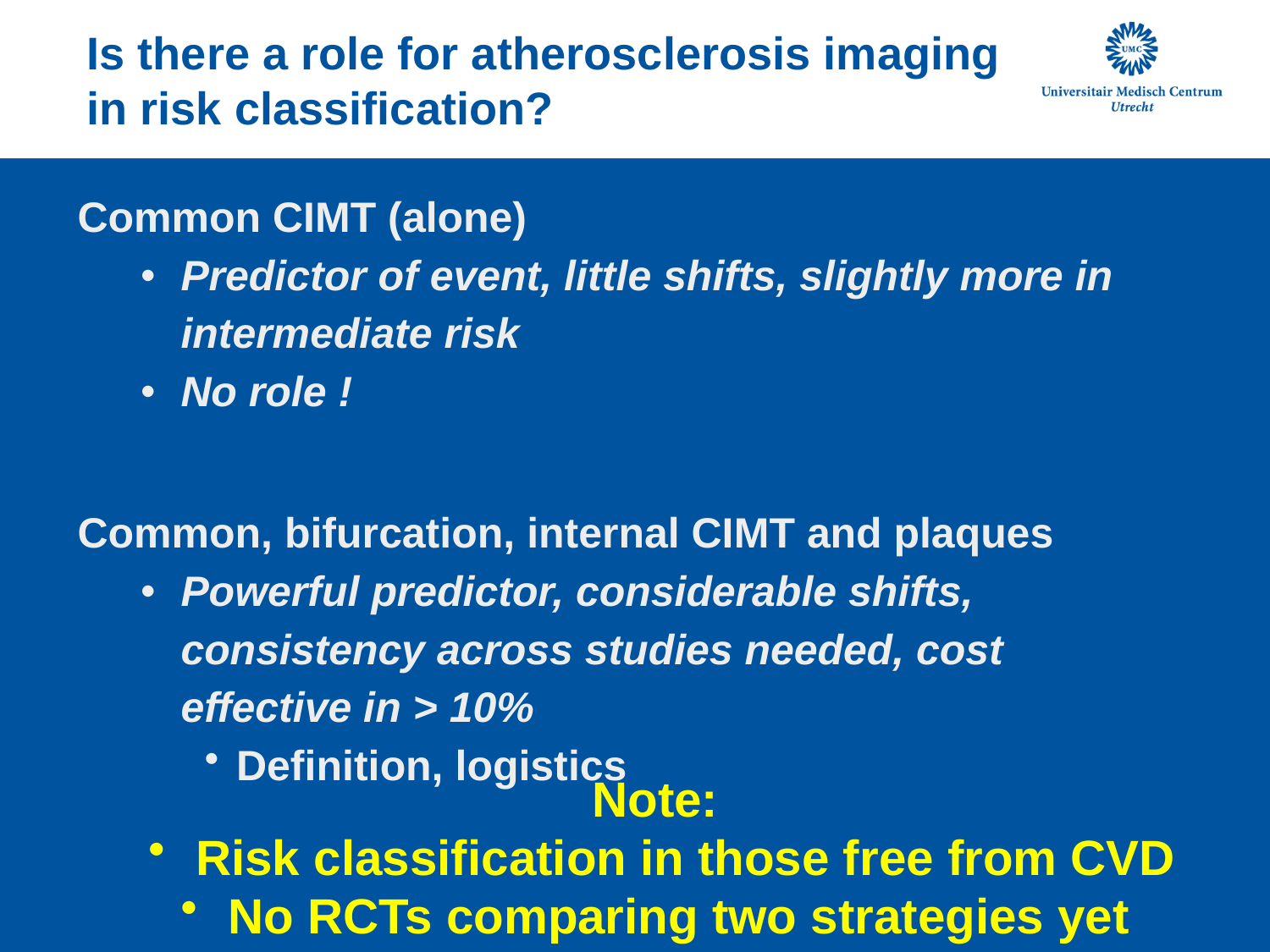

# Is there a role for atherosclerosis imaging in risk classification?
Common CIMT (alone)
Predictor of event, little shifts, slightly more in intermediate risk
No role !

Common, bifurcation, internal CIMT and plaques
Powerful predictor, considerable shifts, consistency across studies needed, cost effective in > 10%
Definition, logistics

Note:
Risk classification in those free from CVD
No RCTs comparing two strategies yet